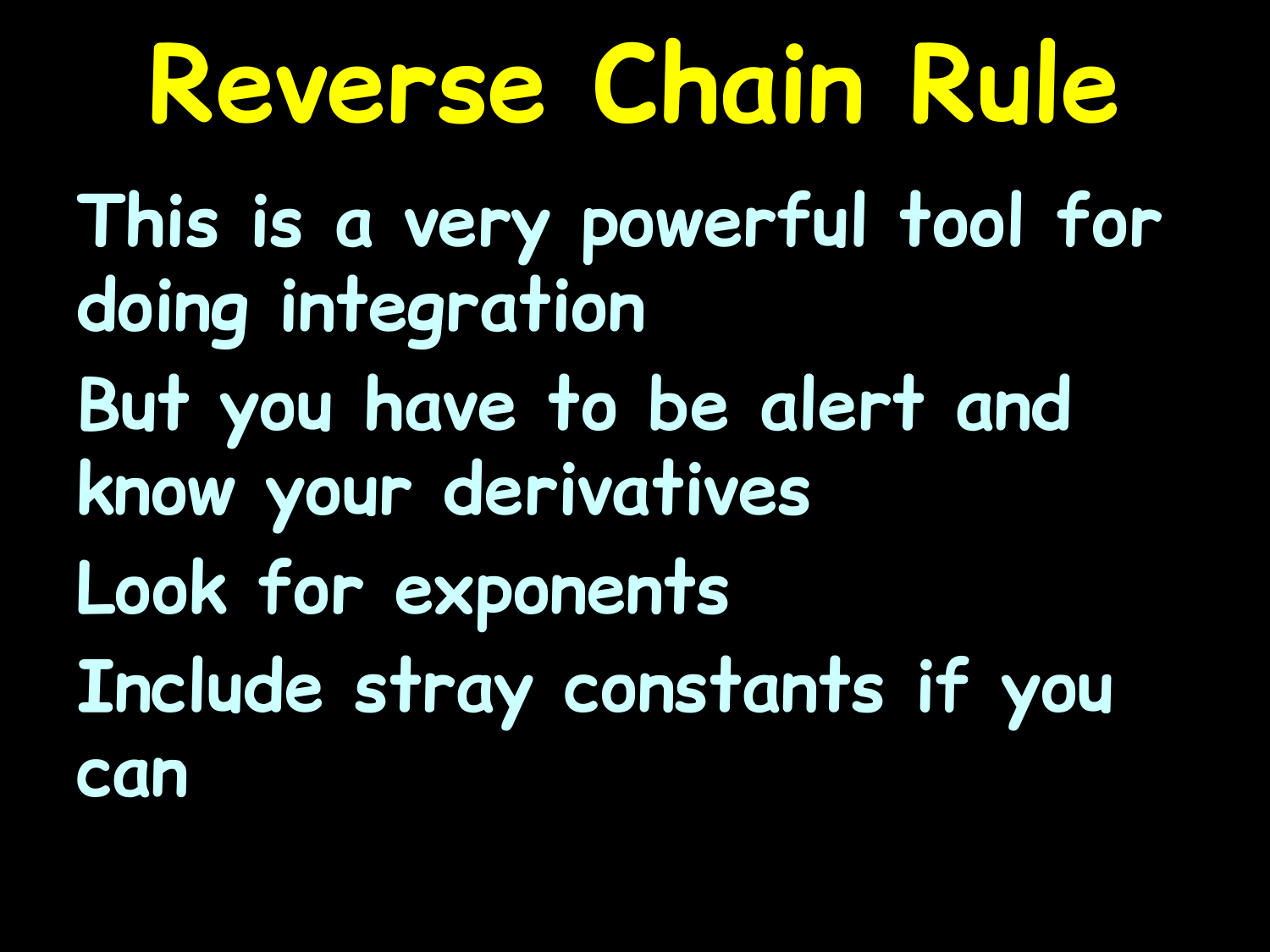

# Reverse Chain Rule
This is a very powerful tool for doing integration
But you have to be alert and know your derivatives
Look for exponents
Include stray constants if you can